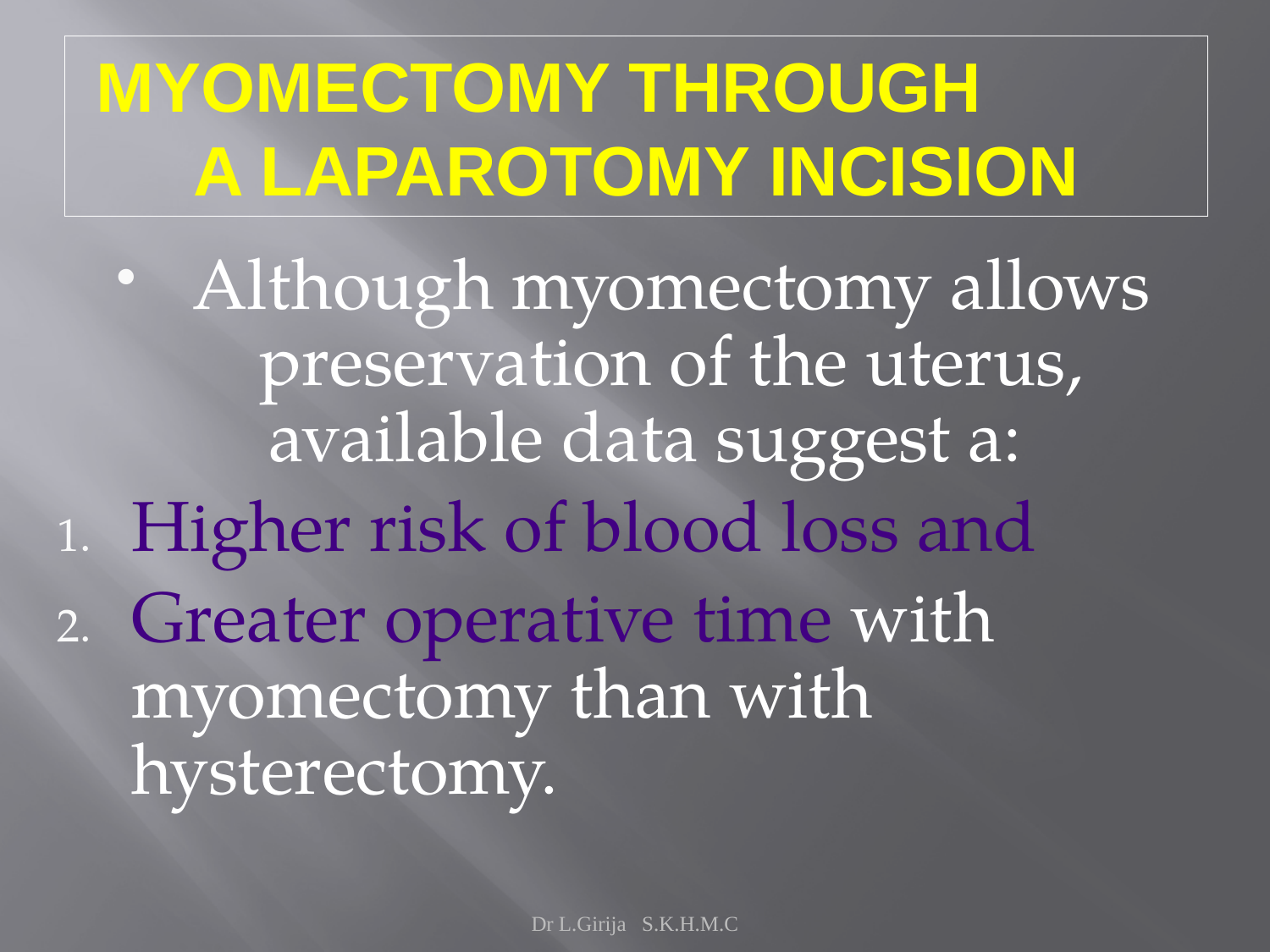

# MYOMECTOMY THROUGH           A LAPAROTOMY INCISION
Although myomectomy allows preservation of the uterus, available data suggest a:
Higher risk of blood loss and
Greater operative time with myomectomy than with hysterectomy.
Dr L.Girija   S.K.H.M.C